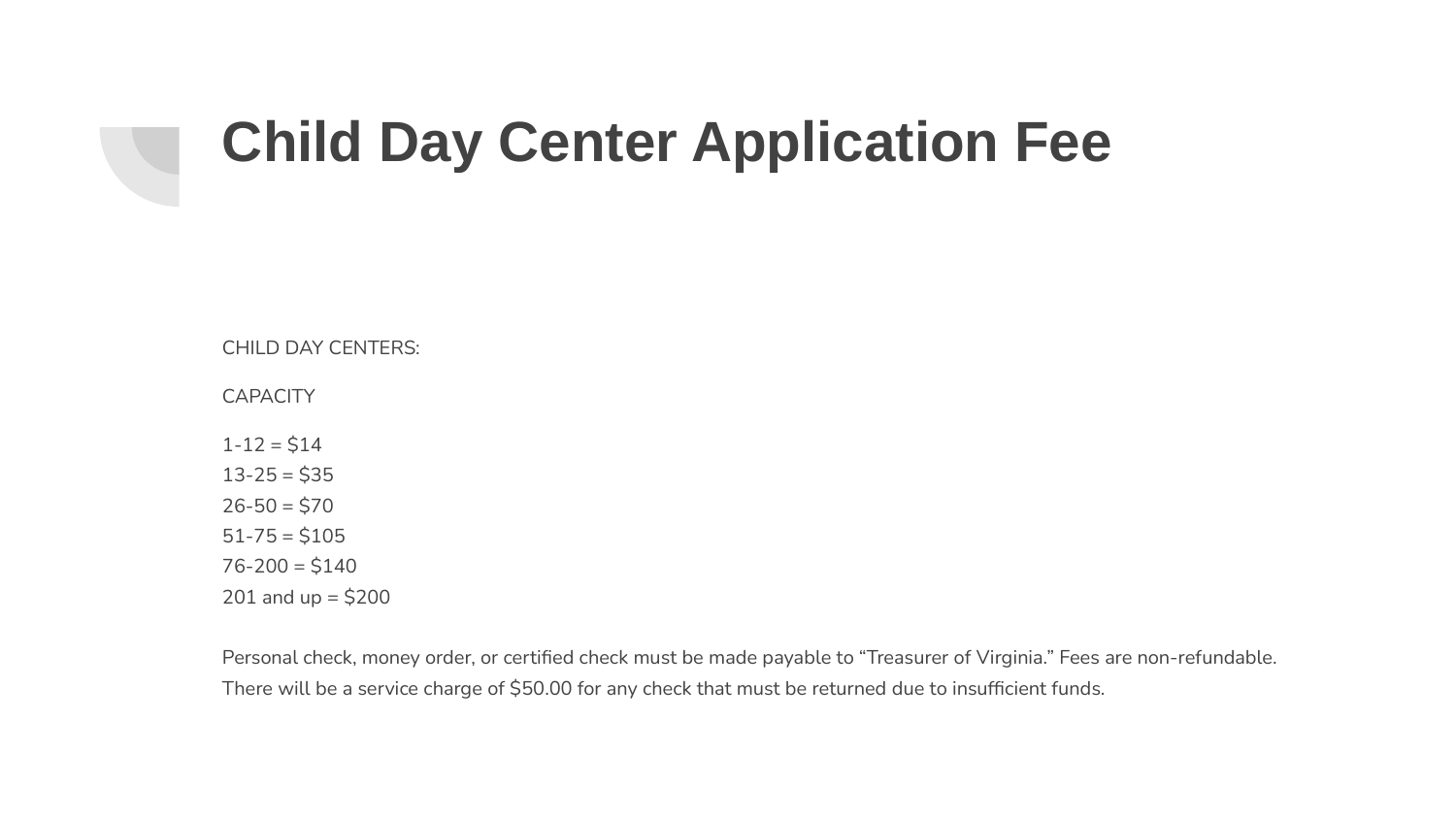

# Child Day Center Application Fee
CHILD DAY CENTERS:
CAPACITY
1-12 = $14
13-25 = $35
26-50 = $70
51-75 = $105
76-200 = $140
201 and up = $200
Personal check, money order, or certified check must be made payable to “Treasurer of Virginia.” Fees are non-refundable. There will be a service charge of $50.00 for any check that must be returned due to insufficient funds.